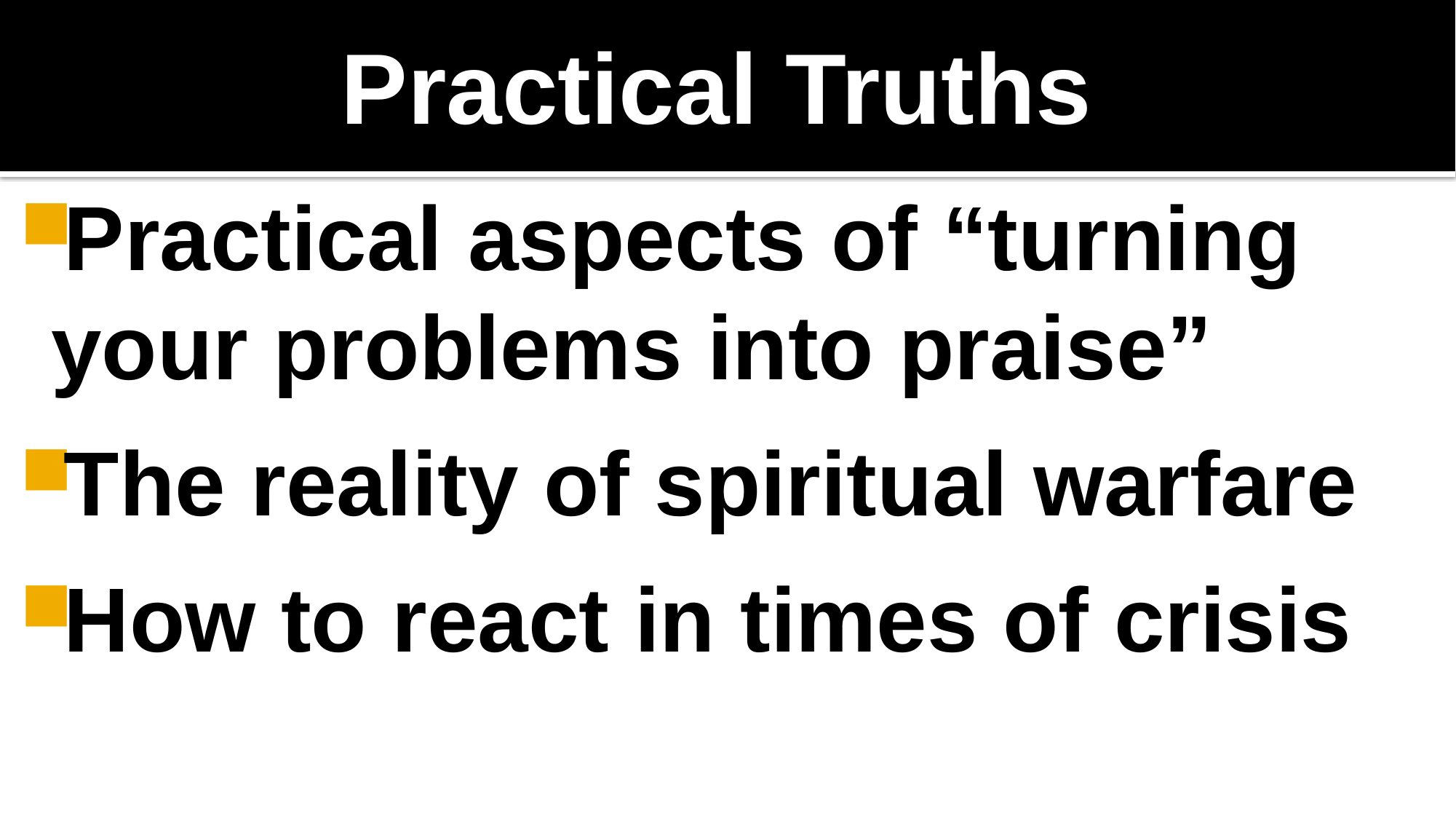

# Practical Truths
Practical aspects of “turning your problems into praise”

The reality of spiritual warfare

How to react in times of crisis